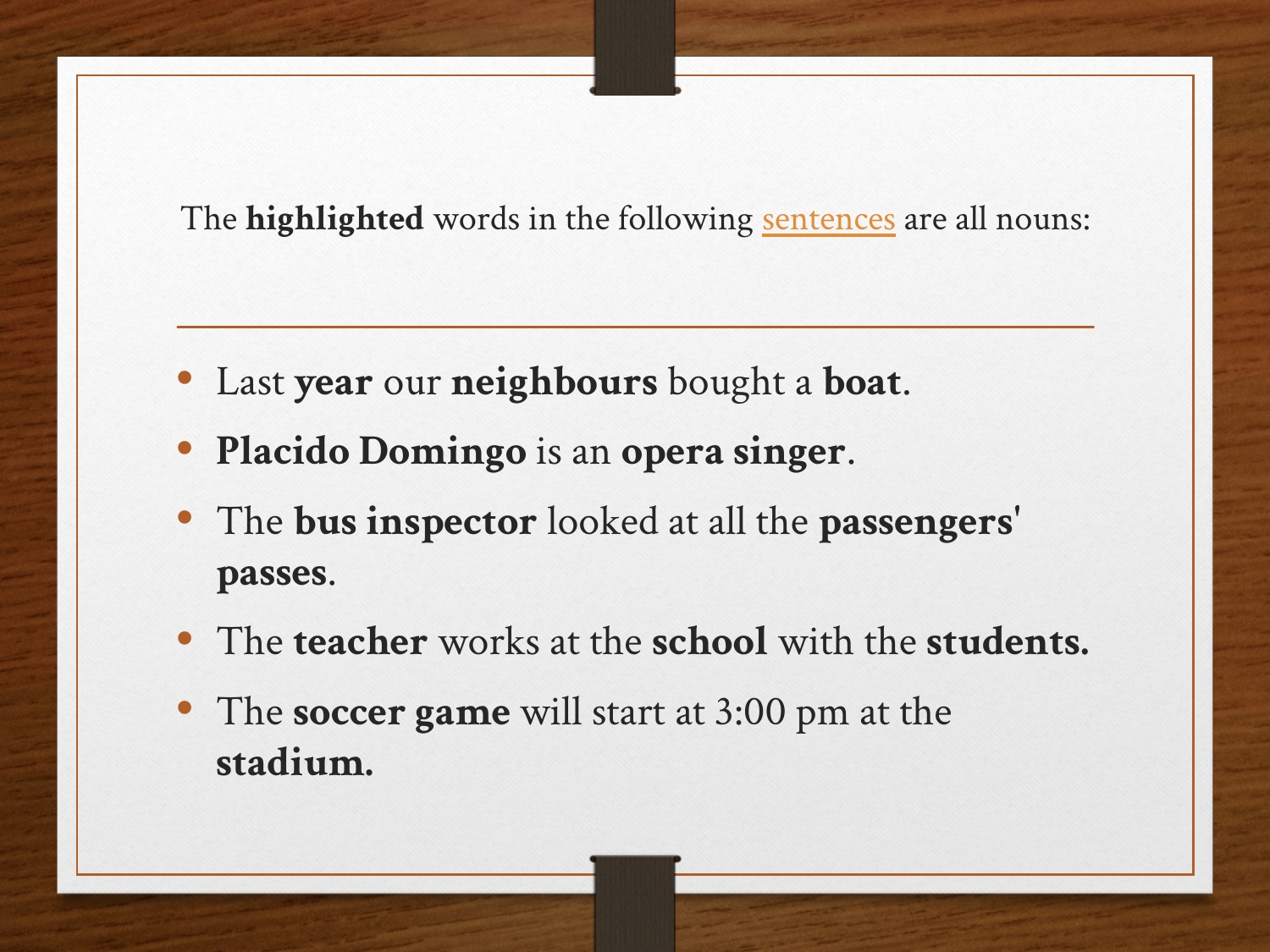

# The highlighted words in the following sentences are all nouns:
Last year our neighbours bought a boat.
Placido Domingo is an opera singer.
The bus inspector looked at all the passengers' passes.
The teacher works at the school with the students.
The soccer game will start at 3:00 pm at the stadium.